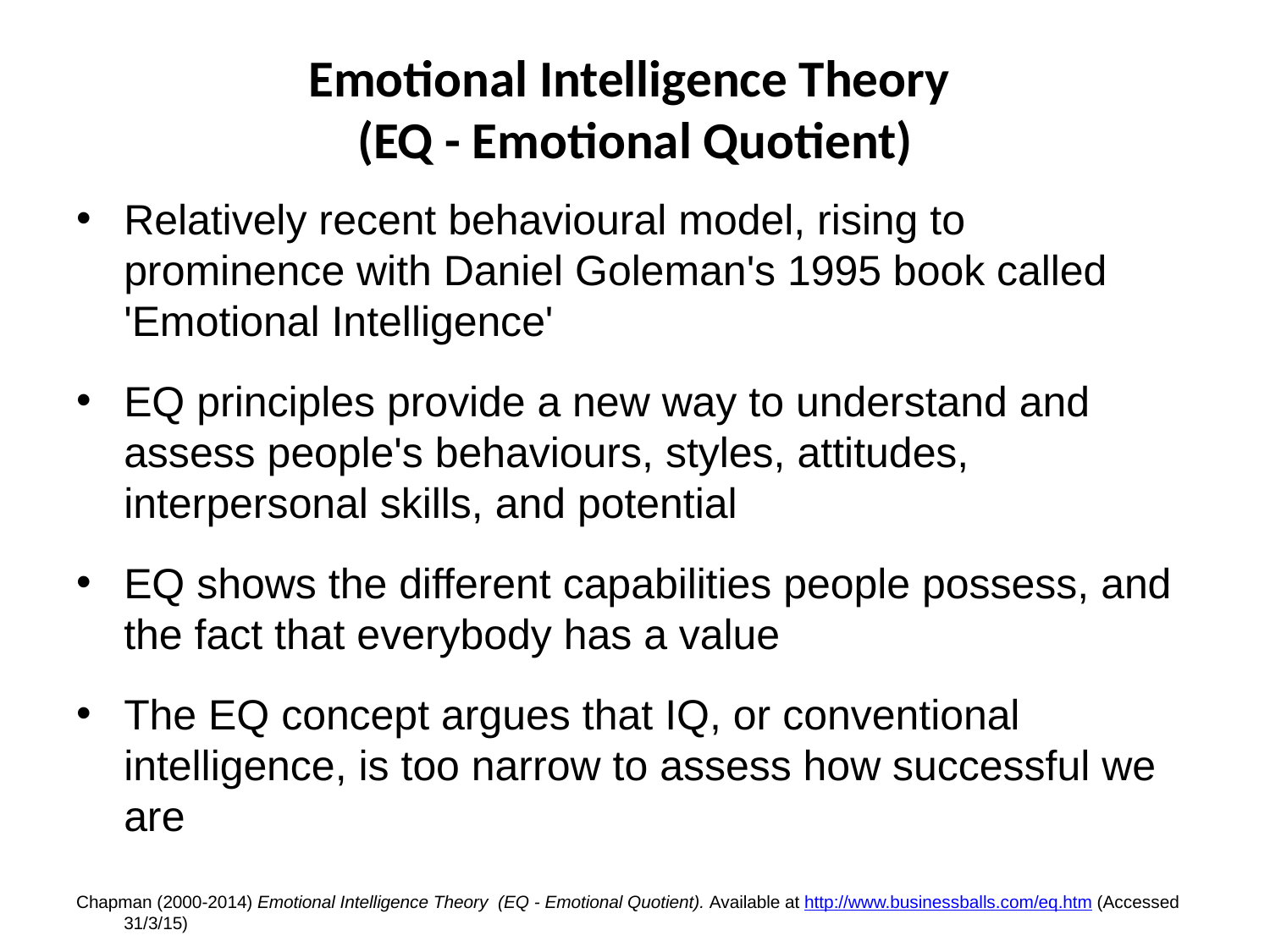

# Emotional Intelligence Theory (EQ - Emotional Quotient)
Relatively recent behavioural model, rising to prominence with Daniel Goleman's 1995 book called 'Emotional Intelligence'

EQ principles provide a new way to understand and assess people's behaviours, styles, attitudes, interpersonal skills, and potential

EQ shows the different capabilities people possess, and the fact that everybody has a value

The EQ concept argues that IQ, or conventional intelligence, is too narrow to assess how successful we are

Chapman (2000-2014) Emotional Intelligence Theory  (EQ - Emotional Quotient). Available at http://www.businessballs.com/eq.htm (Accessed 31/3/15)